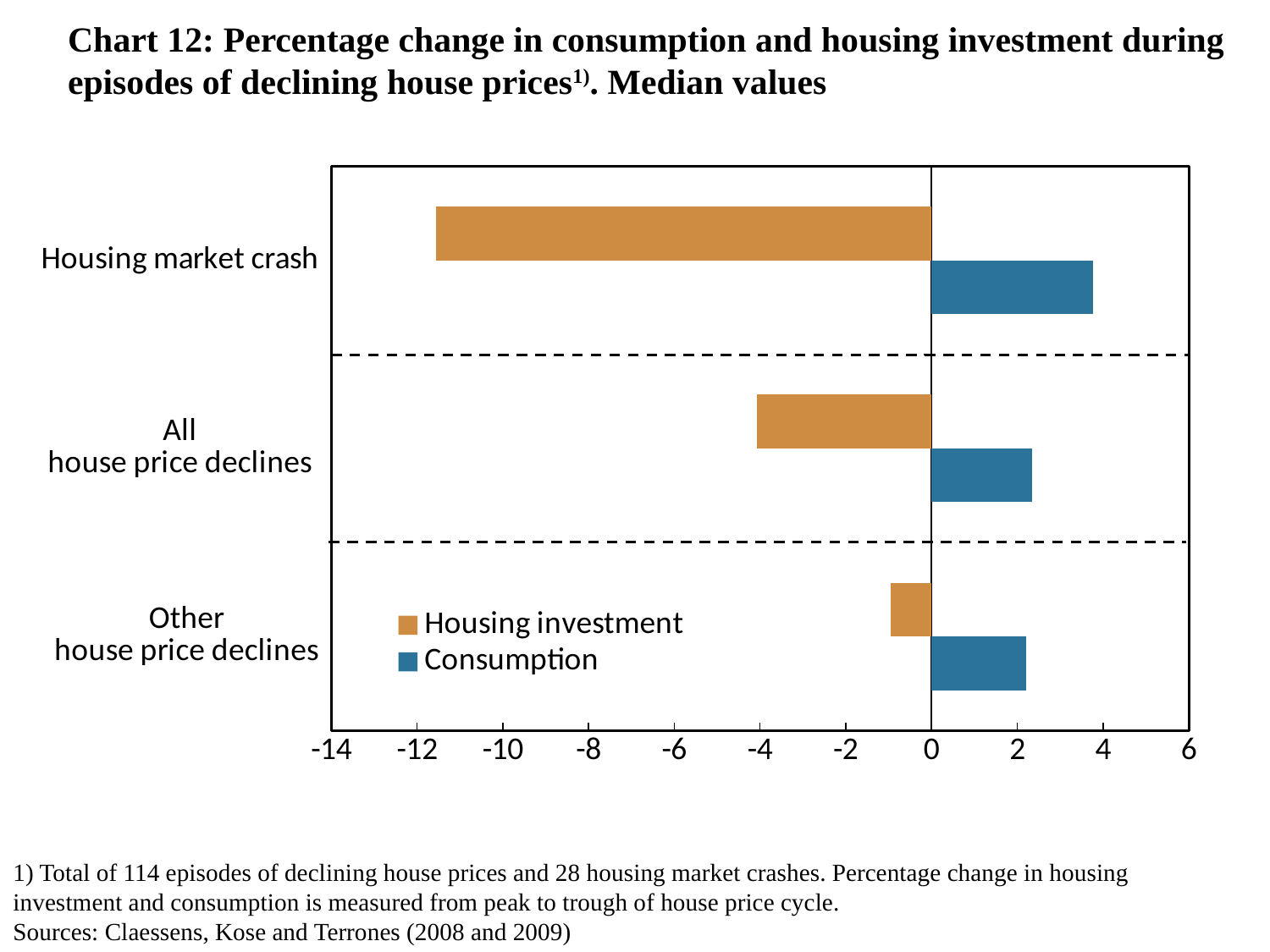

# Chart 12: Percentage change in consumption and housing investment during episodes of declining house prices1). Median values

### Chart

| Category | Consumption | Housing investment |
|---|---|---|
| Other
house price declines | 2.21 | -0.96 |
| All
house price declines  | 2.34 | -4.08 |
| Housing market crash | 3.77 | -11.55 |
1) Total of 114 episodes of declining house prices and 28 housing market crashes. Percentage change in housing investment and consumption is measured from peak to trough of house price cycle.
Sources: Claessens, Kose and Terrones (2008 and 2009)